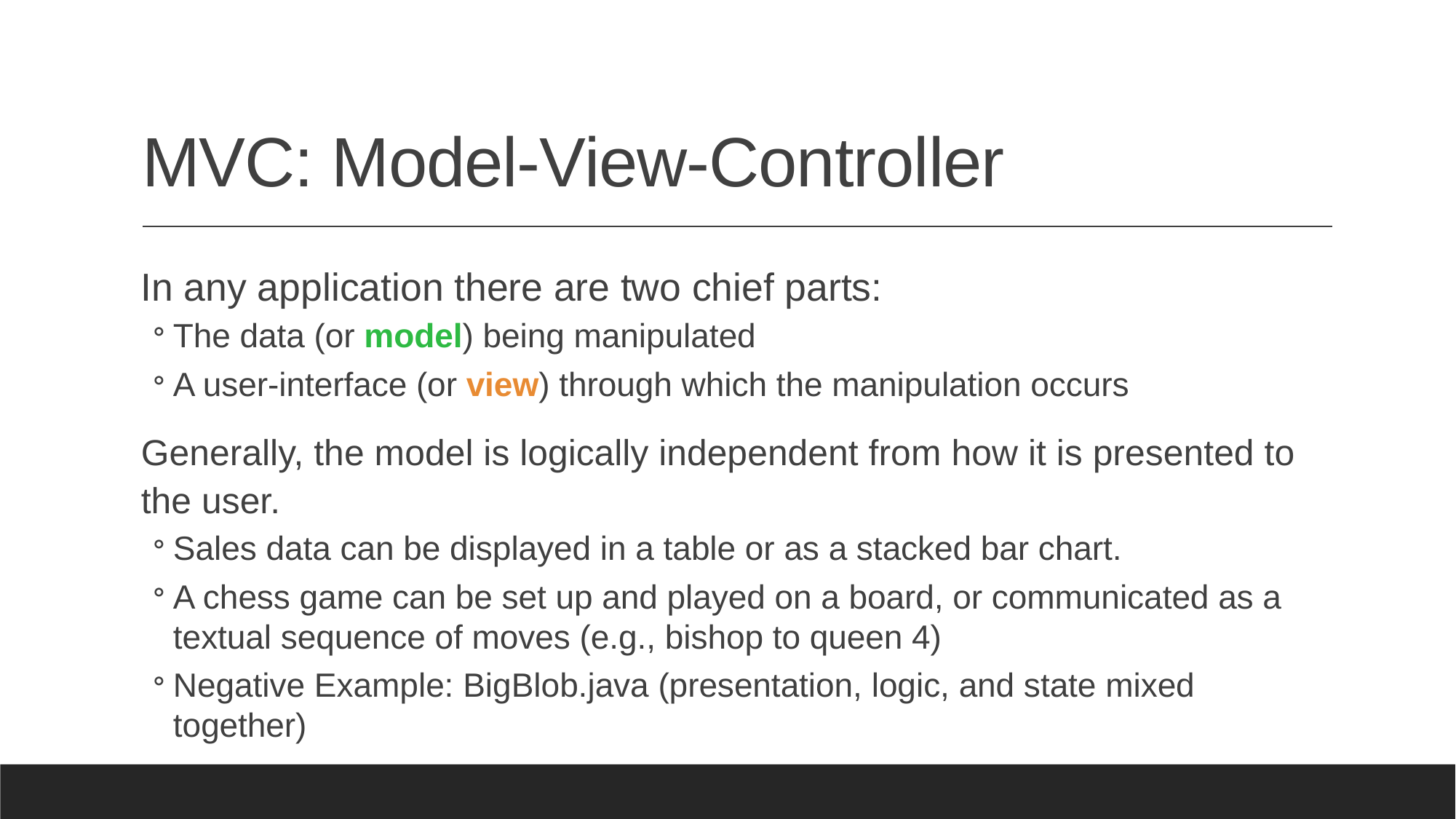

# MVC: Model-View-Controller
In any application there are two chief parts:
The data (or model) being manipulated
A user-interface (or view) through which the manipulation occurs
Generally, the model is logically independent from how it is presented to the user.
Sales data can be displayed in a table or as a stacked bar chart.
A chess game can be set up and played on a board, or communicated as a textual sequence of moves (e.g., bishop to queen 4)
Negative Example: BigBlob.java (presentation, logic, and state mixed together)